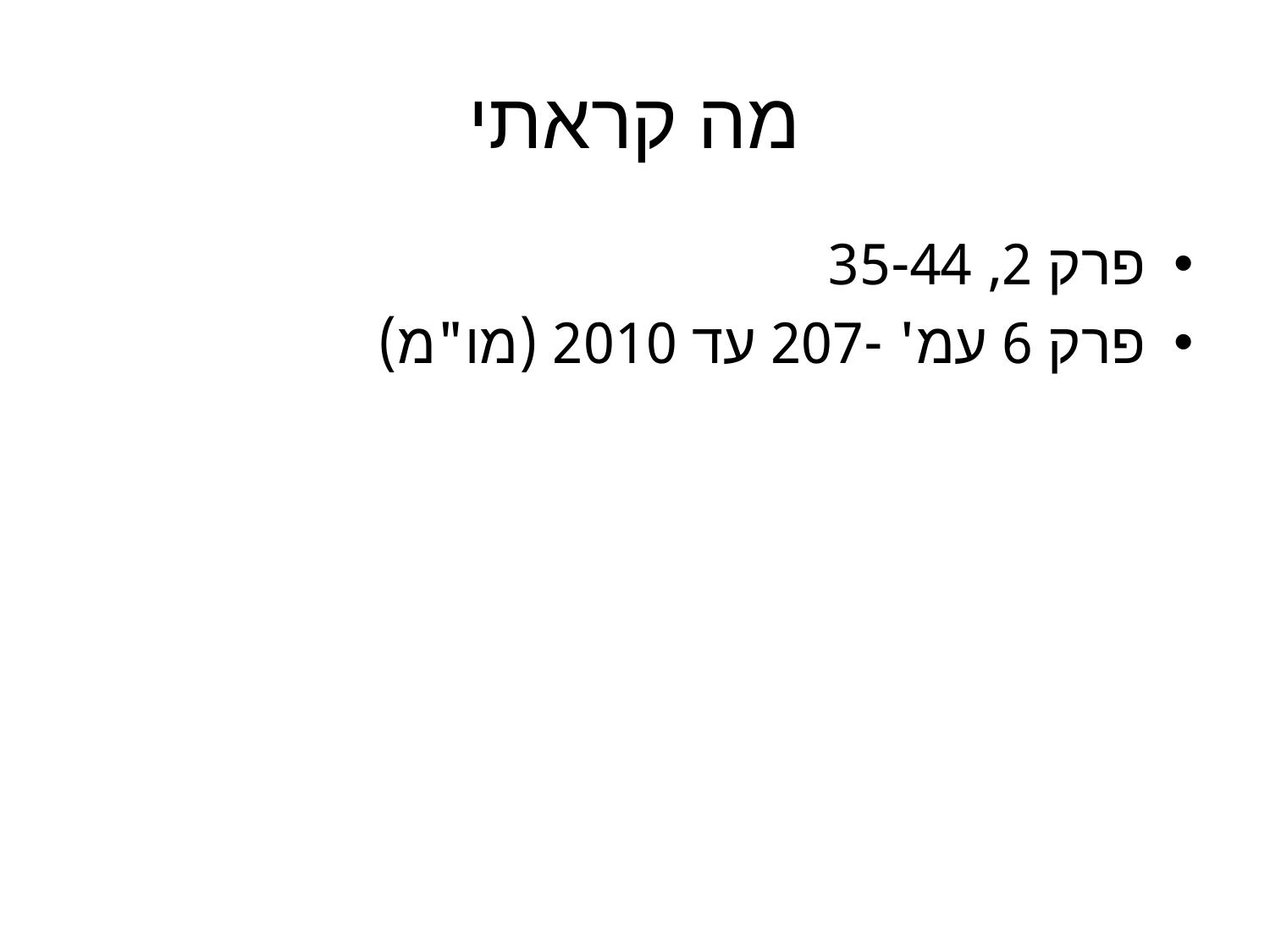

# מה קראתי
פרק 2, 35-44
פרק 6 עמ' -207 עד 2010 (מו"מ)